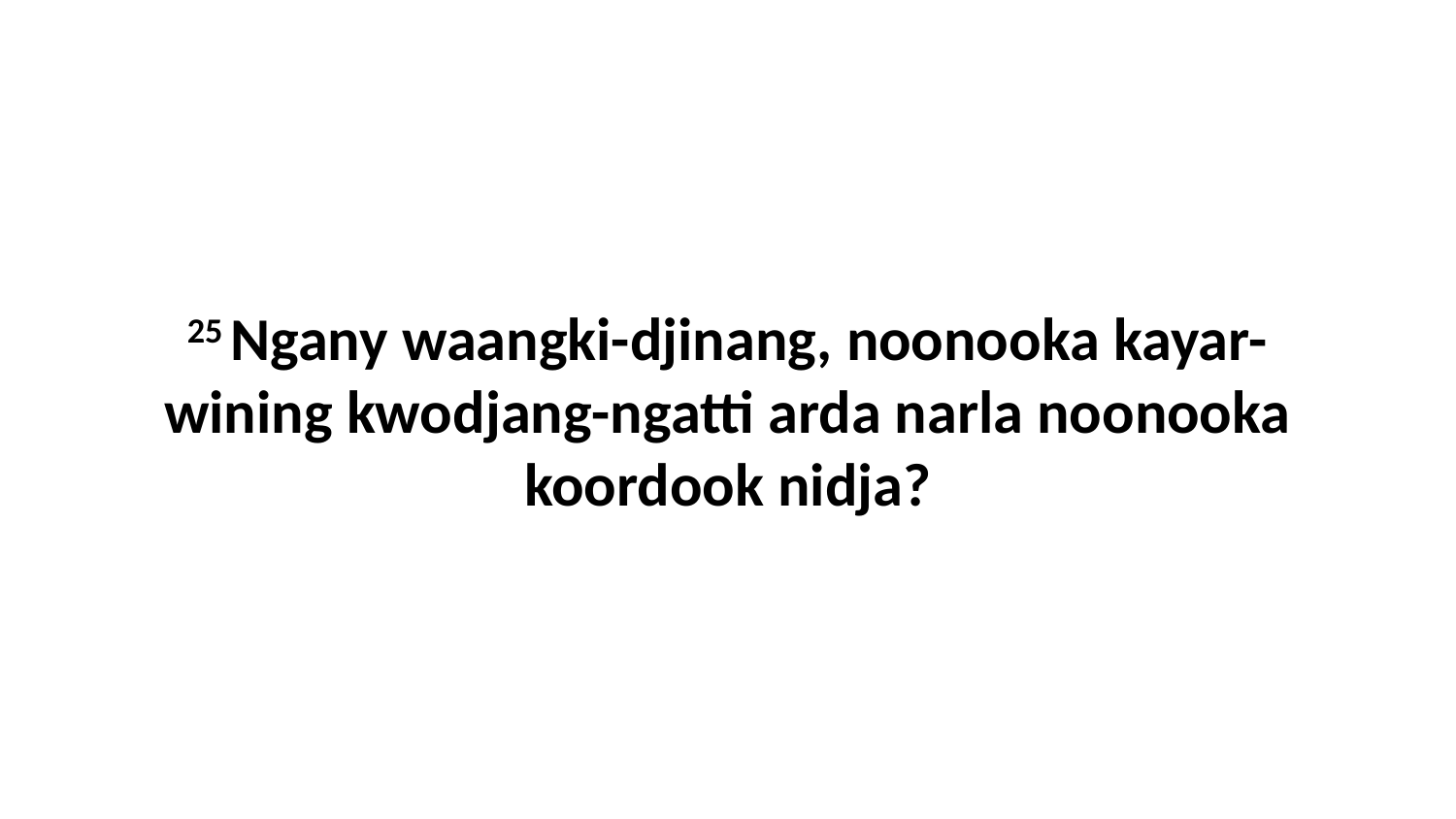

25 Ngany waangki-djinang, noonooka kayar-wining kwodjang-ngatti arda narla noonooka koordook nidja?